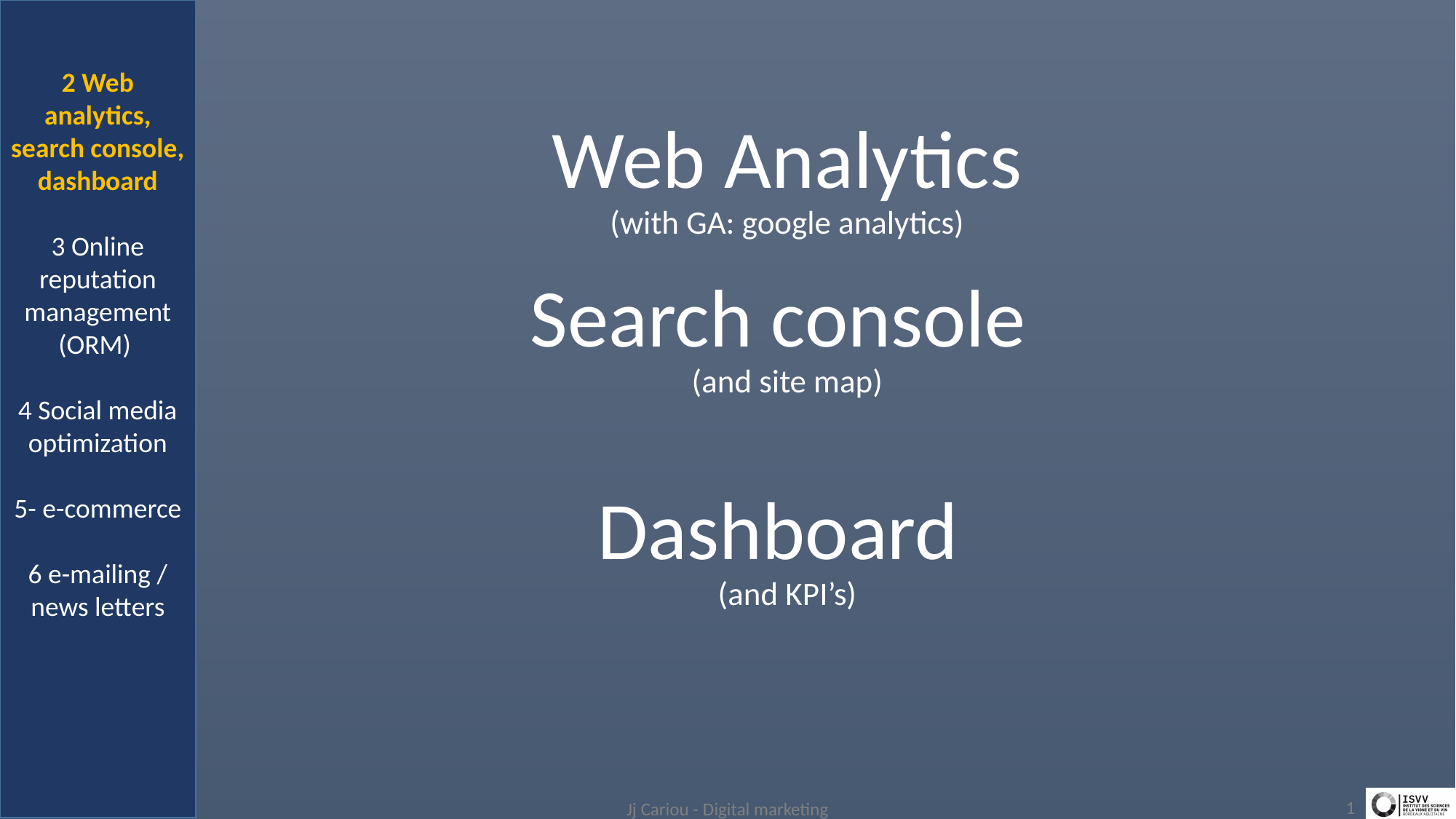

2 Web analytics, search console, dashboard

3 Online reputation management (ORM)

4 Social media optimization

5- e-commerce

6 e-mailing / news letters

# Web Analytics (with GA: google analytics) Search console (and site map) Dashboard (and KPI’s)
4/1/2019
Jj Cariou - Digital marketing
1